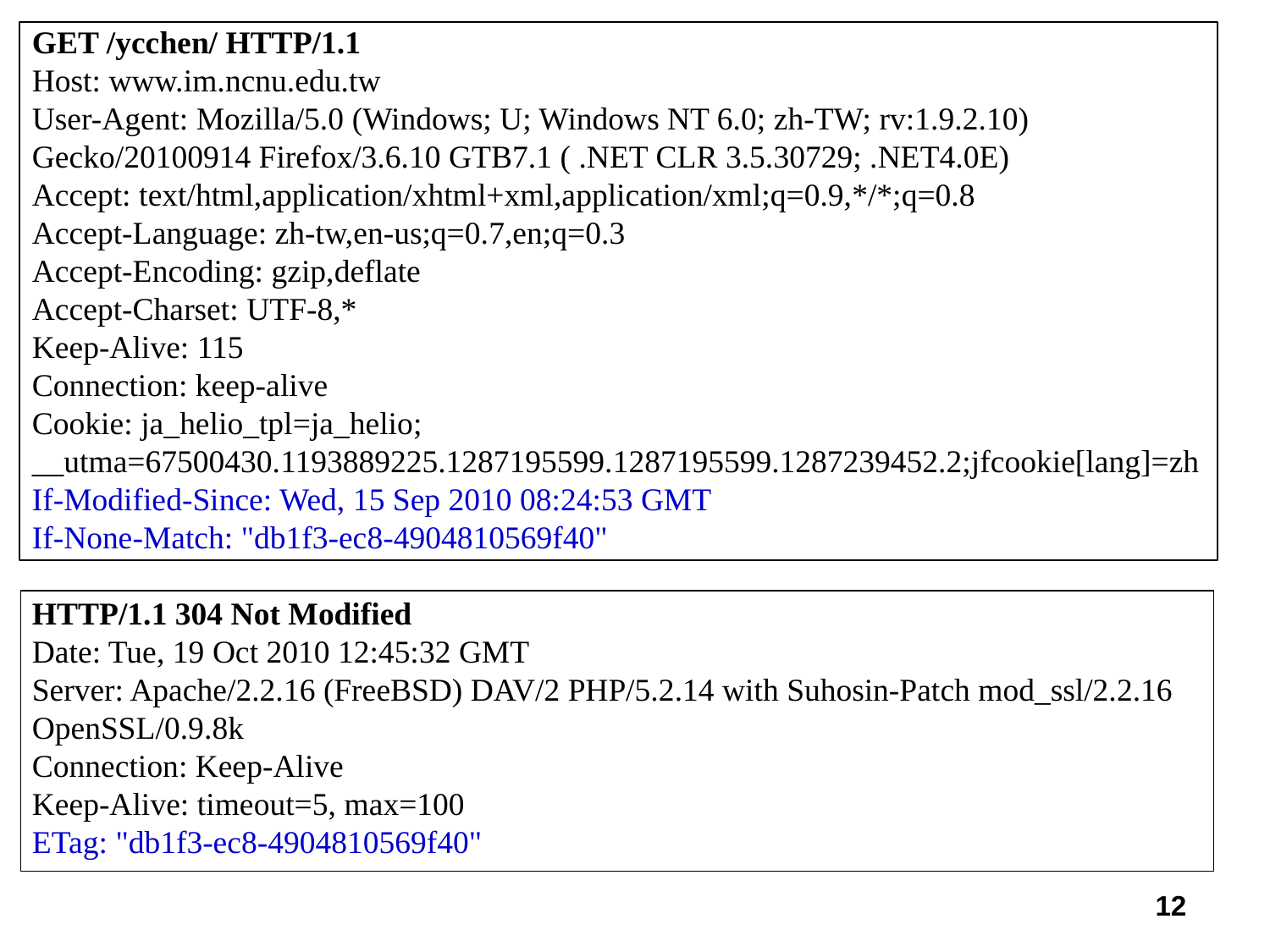

GET /ycchen/ HTTP/1.1
Host: www.im.ncnu.edu.tw
User-Agent: Mozilla/5.0 (Windows; U; Windows NT 6.0; zh-TW; rv:1.9.2.10) Gecko/20100914 Firefox/3.6.10 GTB7.1 ( .NET CLR 3.5.30729; .NET4.0E)
Accept: text/html,application/xhtml+xml,application/xml;q=0.9,*/*;q=0.8
Accept-Language: zh-tw,en-us;q=0.7,en;q=0.3
Accept-Encoding: gzip,deflate
Accept-Charset: UTF-8,*
Keep-Alive: 115
Connection: keep-alive
Cookie: ja_helio_tpl=ja_helio; __utma=67500430.1193889225.1287195599.1287195599.1287239452.2;jfcookie[lang]=zh
If-Modified-Since: Wed, 15 Sep 2010 08:24:53 GMT
If-None-Match: "db1f3-ec8-4904810569f40"

HTTP/1.1 304 Not Modified
Date: Tue, 19 Oct 2010 12:45:32 GMT
Server: Apache/2.2.16 (FreeBSD) DAV/2 PHP/5.2.14 with Suhosin-Patch mod_ssl/2.2.16 OpenSSL/0.9.8k
Connection: Keep-Alive
Keep-Alive: timeout=5, max=100
ETag: "db1f3-ec8-4904810569f40"

12